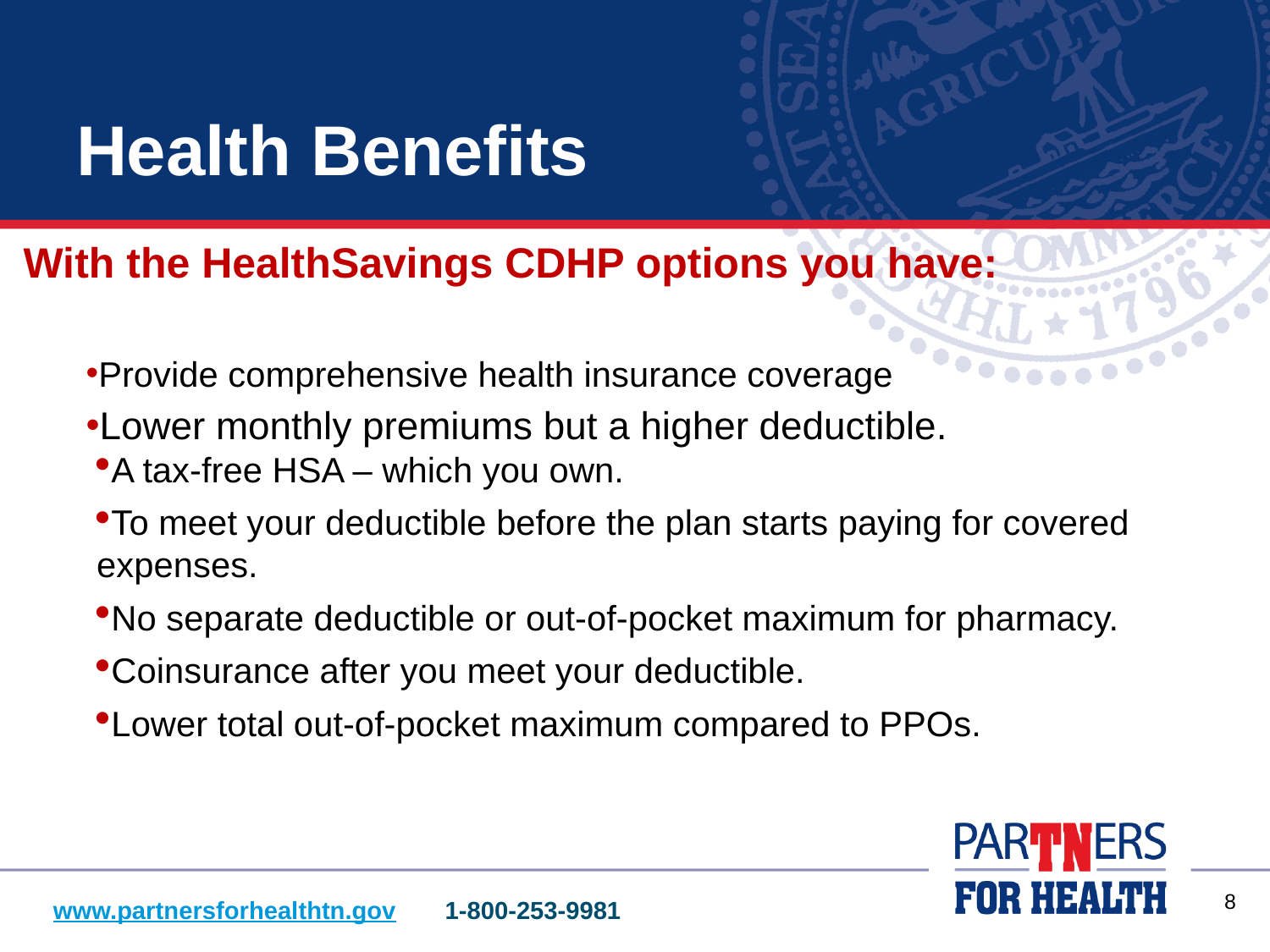

# Health Benefits
With the HealthSavings CDHP options you have:

Provide comprehensive health insurance coverage
Lower monthly premiums but a higher deductible.
A tax-free HSA – which you own.
To meet your deductible before the plan starts paying for covered expenses.
No separate deductible or out-of-pocket maximum for pharmacy.
Coinsurance after you meet your deductible.
Lower total out-of-pocket maximum compared to PPOs.

8
www.partnersforhealthtn.gov       1-800-253-9981